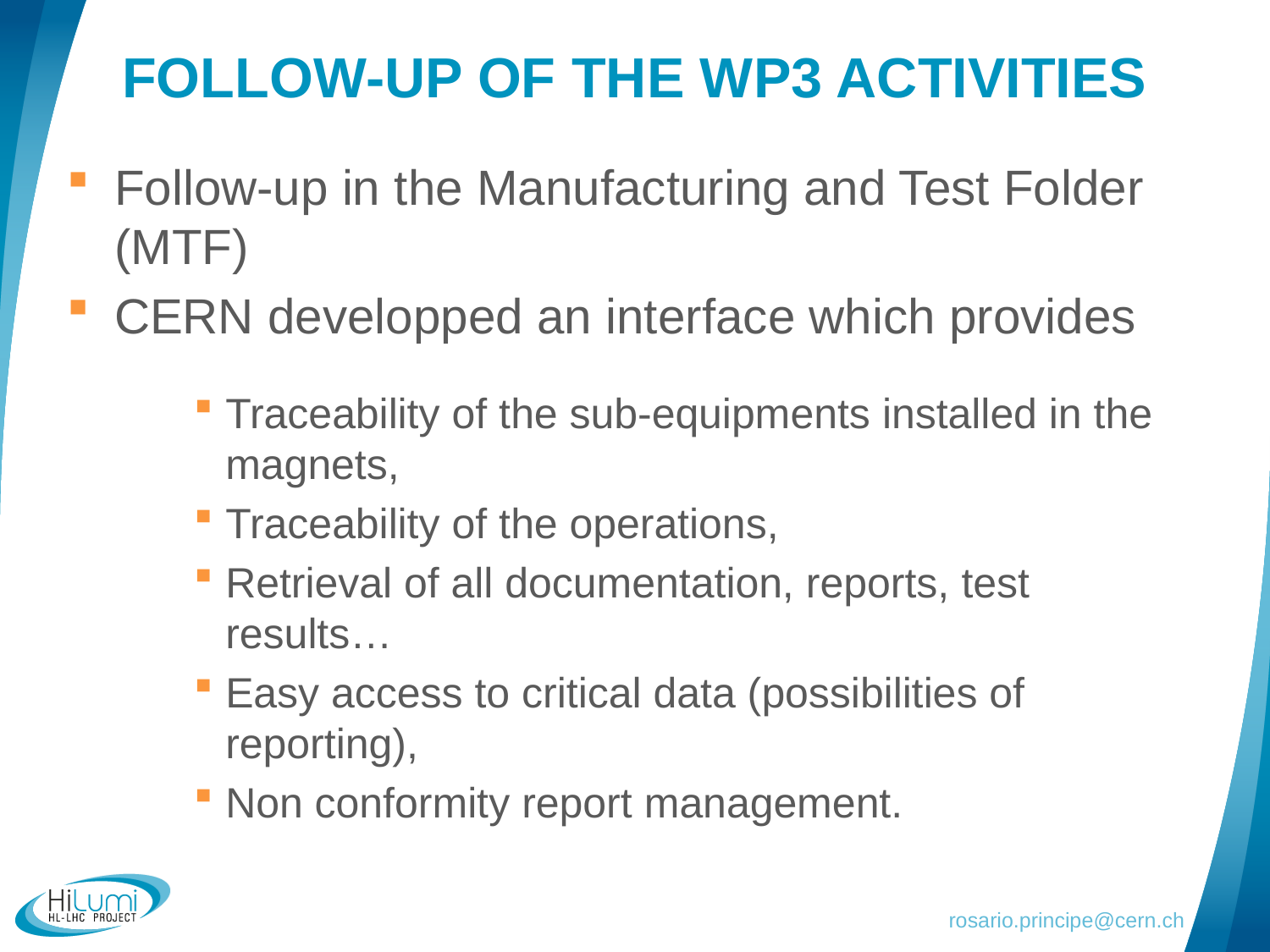

# Follow-up of the WP3 Activities
Follow-up in the Manufacturing and Test Folder (MTF)
CERN developped an interface which provides

Traceability of the sub-equipments installed in the magnets,
Traceability of the operations,
Retrieval of all documentation, reports, test results…
Easy access to critical data (possibilities of reporting),
Non conformity report management.
rosario.principe@cern.ch